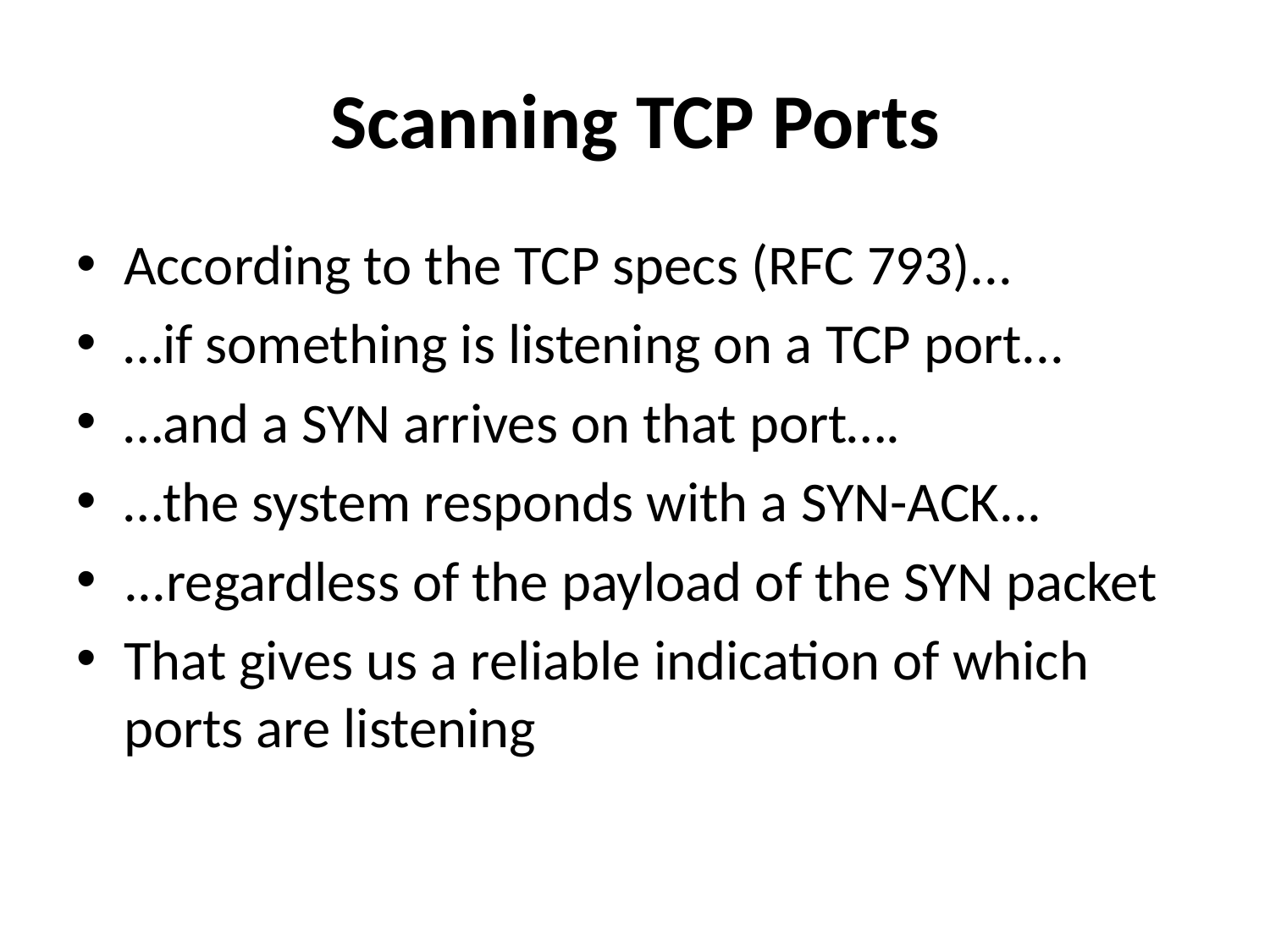

# Scanning TCP Ports
According to the TCP specs (RFC 793)...
…if something is listening on a TCP port...
…and a SYN arrives on that port….
…the system responds with a SYN-ACK...
...regardless of the payload of the SYN packet
That gives us a reliable indication of which ports are listening